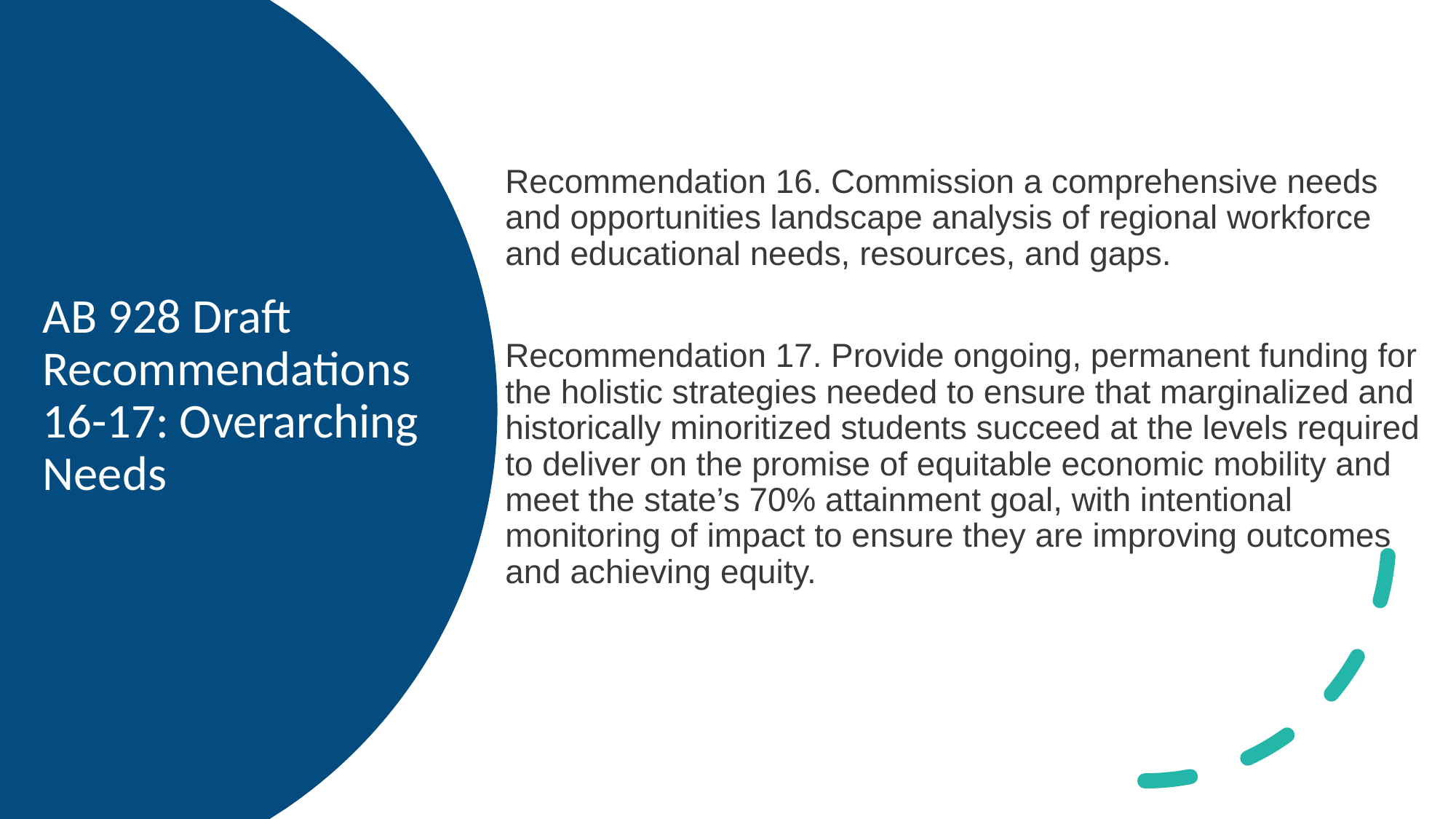

Recommendation 16. Commission a comprehensive needs and opportunities landscape analysis of regional workforce and educational needs, resources, and gaps.

Recommendation 17. Provide ongoing, permanent funding for the holistic strategies needed to ensure that marginalized and historically minoritized students succeed at the levels required to deliver on the promise of equitable economic mobility and meet the state’s 70% attainment goal, with intentional monitoring of impact to ensure they are improving outcomes and achieving equity.
# AB 928 Draft Recommendations 16-17: Overarching Needs